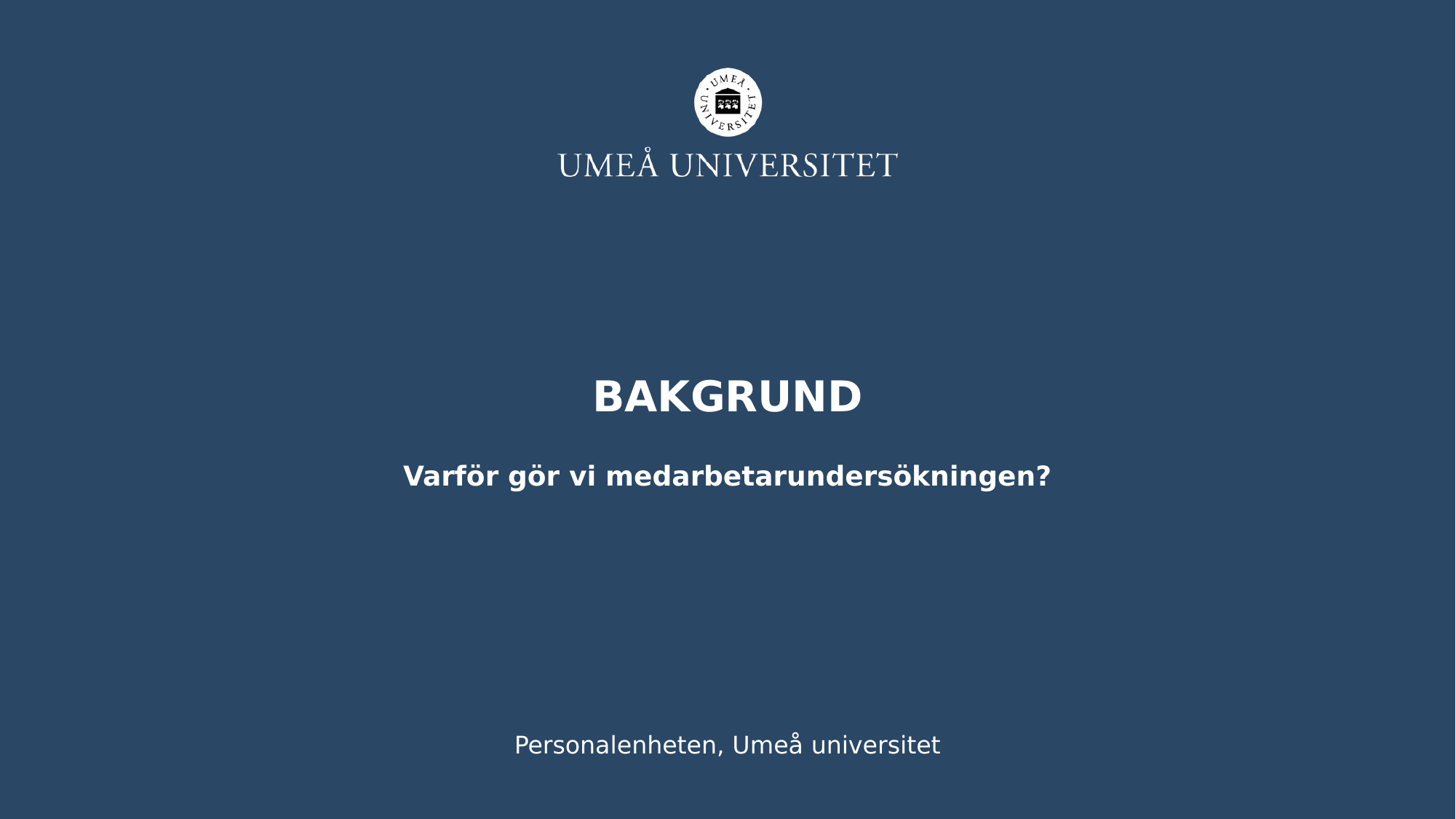

# Bakgrund
Varför gör vi medarbetarundersökningen?
Personalenheten, Umeå universitet